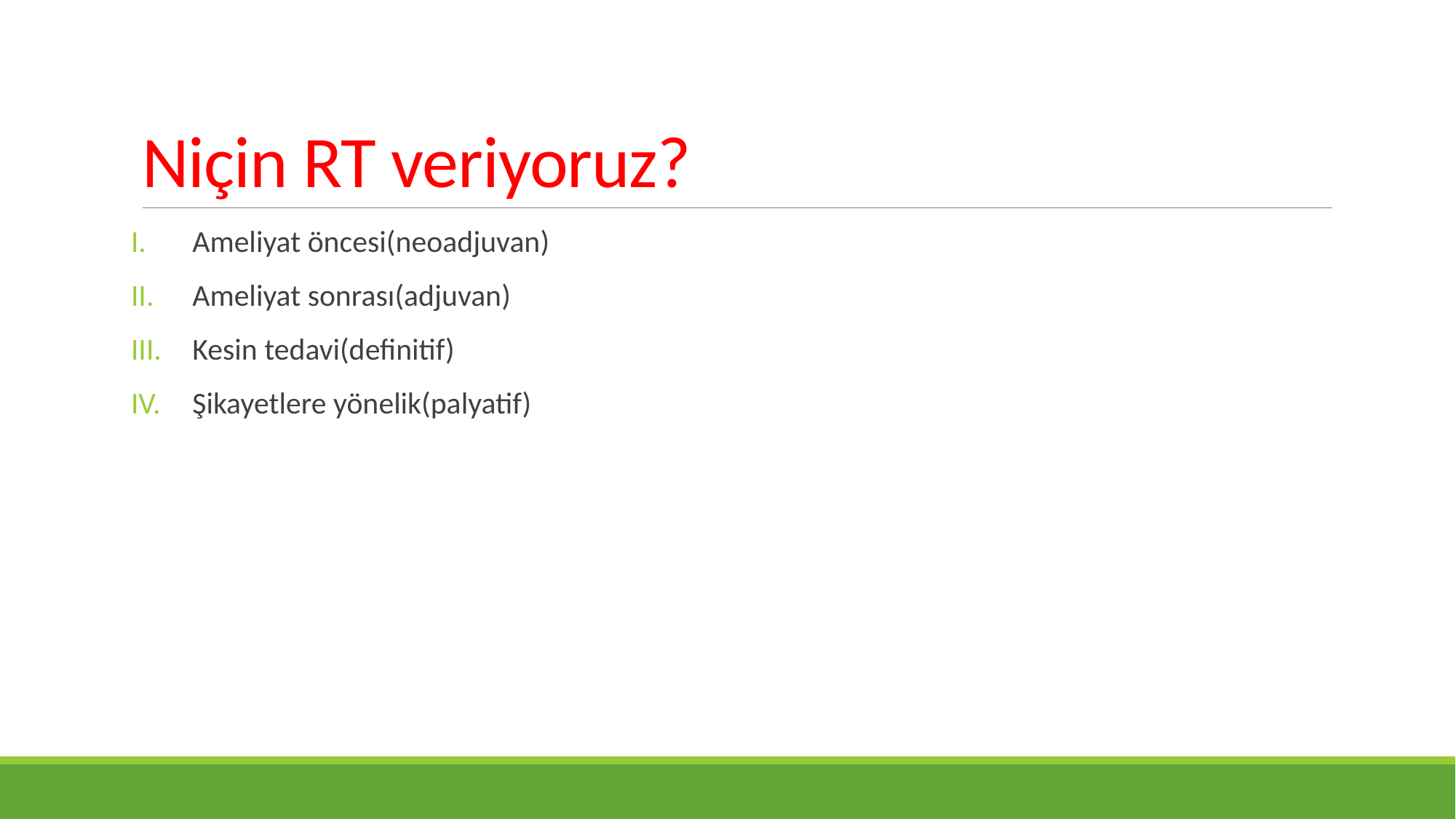

# Niçin RT veriyoruz?
Ameliyat öncesi(neoadjuvan)
Ameliyat sonrası(adjuvan)
Kesin tedavi(definitif)
Şikayetlere yönelik(palyatif)